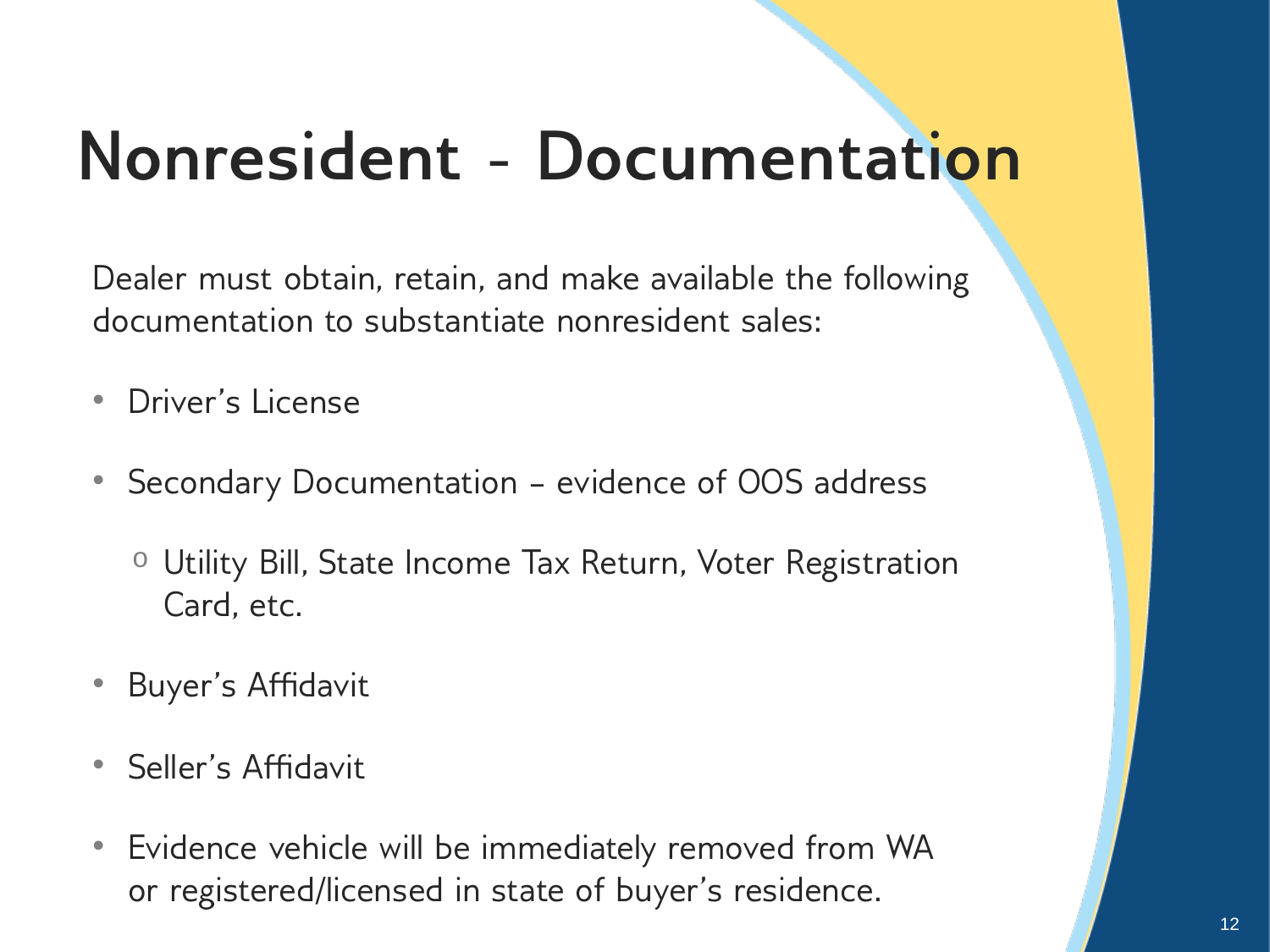

# Nonresident - Documentation
Dealer must obtain, retain, and make available the following documentation to substantiate nonresident sales:
Driver’s License
Secondary Documentation – evidence of OOS address
Utility Bill, State Income Tax Return, Voter Registration Card, etc.
Buyer’s Affidavit
Seller’s Affidavit
Evidence vehicle will be immediately removed from WA or registered/licensed in state of buyer’s residence.

12